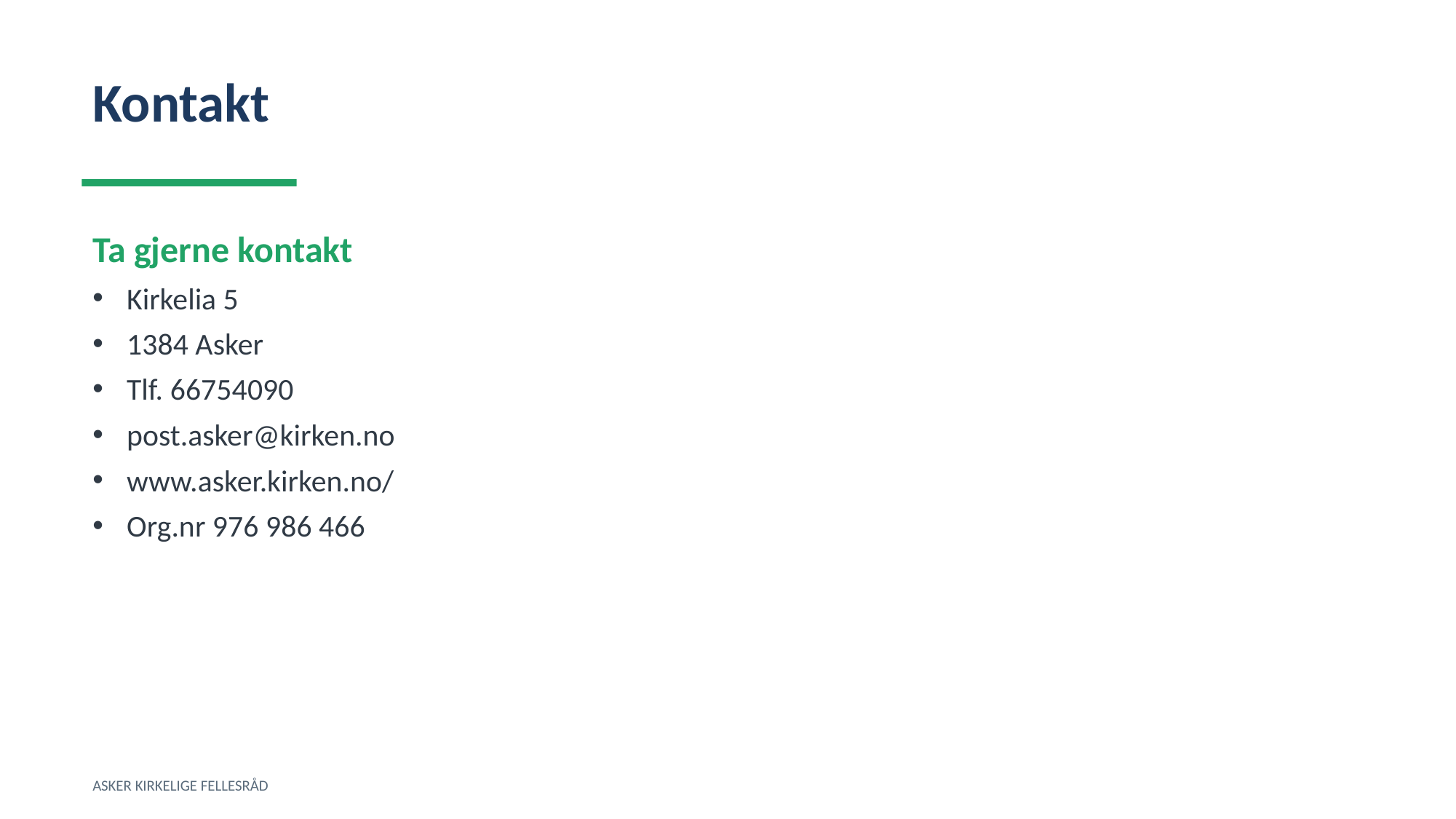

Kontakt

Ta gjerne kontakt
Kirkelia 5
1384 Asker
Tlf. 66754090
post.asker@kirken.no
www.asker.kirken.no/
Org.nr 976 986 466
ASKER KIRKELIGE FELLESRÅD